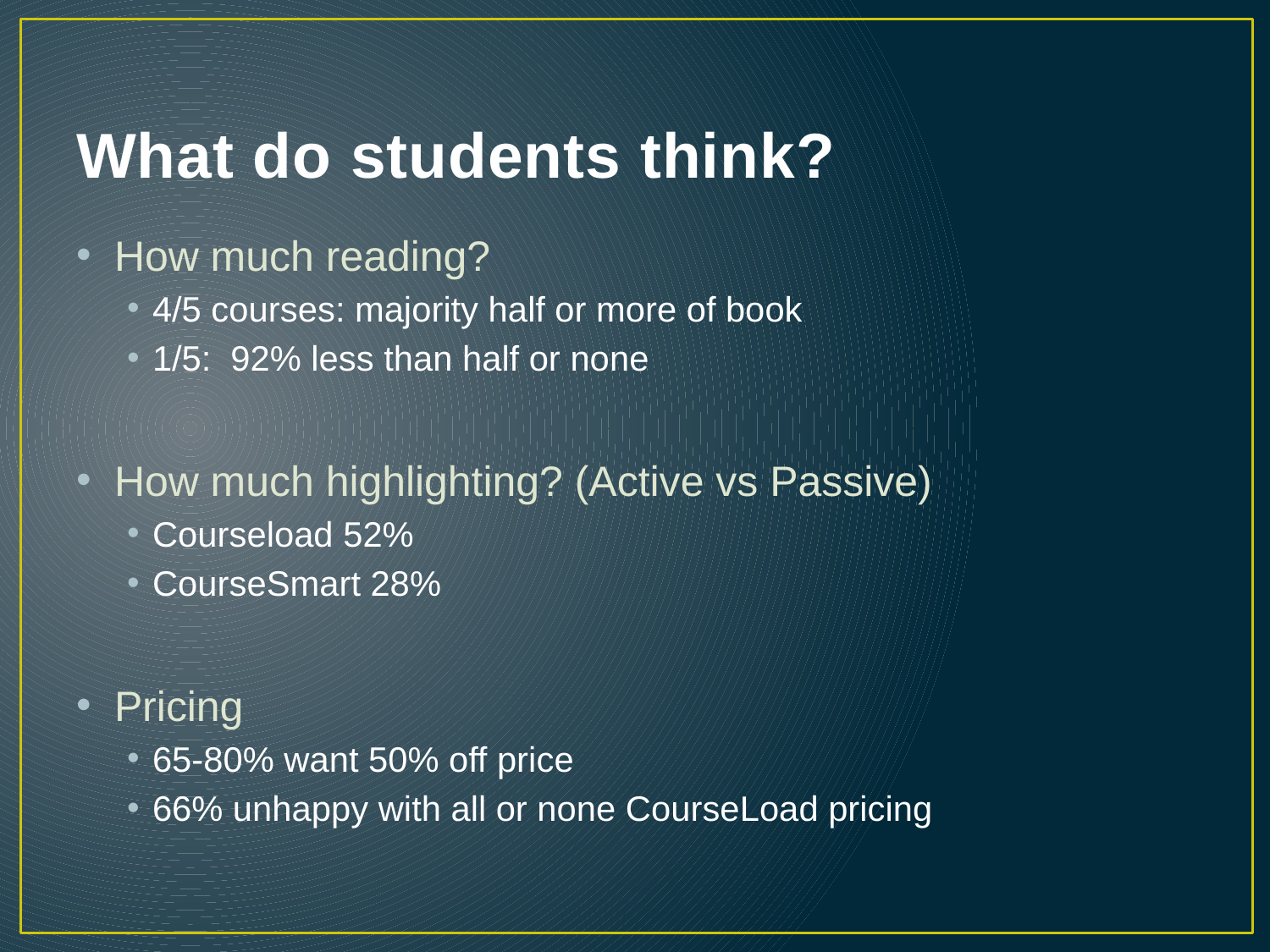

# What do students think?
How much reading?
4/5 courses: majority half or more of book
1/5:  92% less than half or none

How much highlighting? (Active vs Passive)
Courseload 52%
CourseSmart 28%

Pricing
65-80% want 50% off price
66% unhappy with all or none CourseLoad pricing